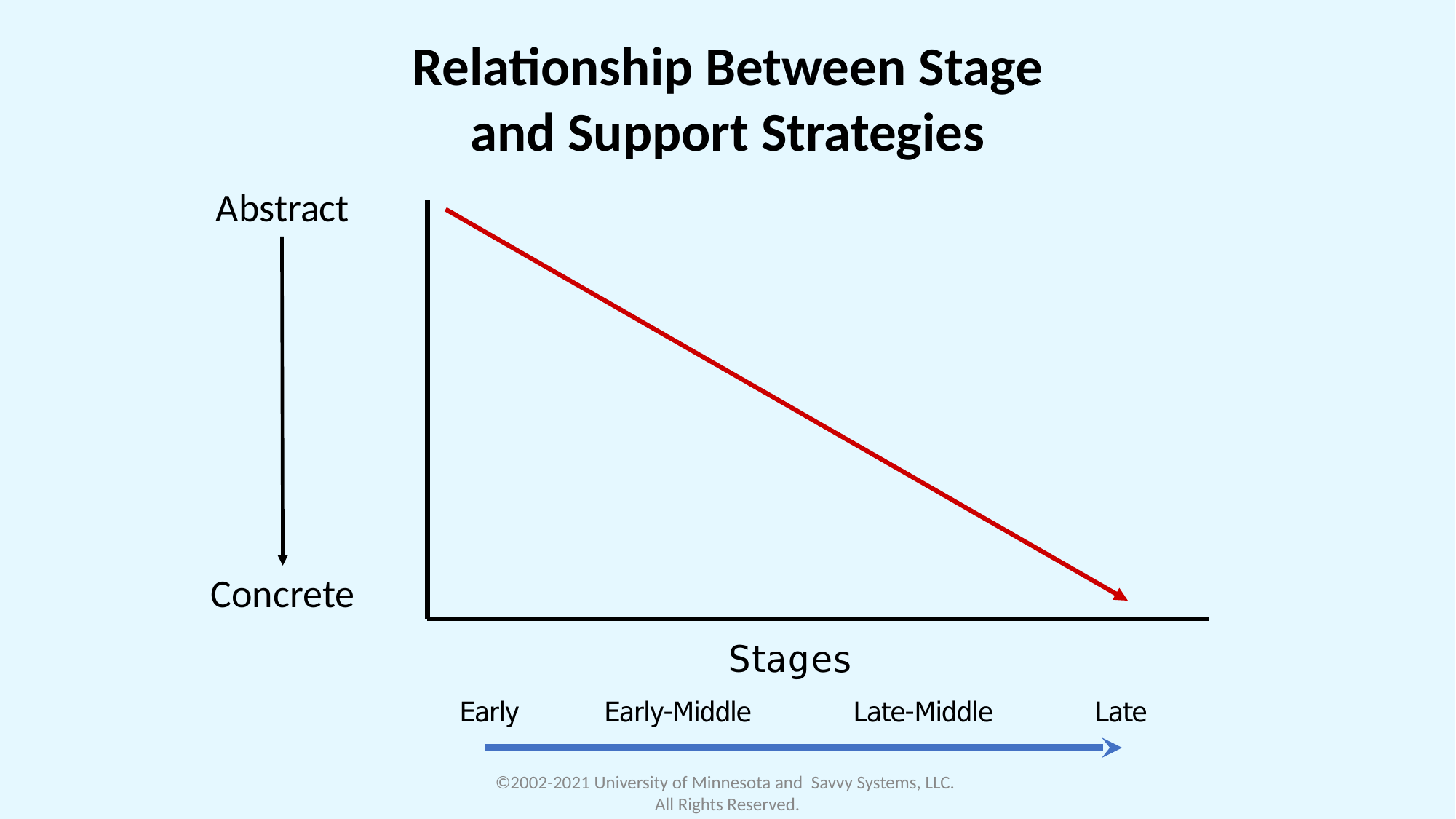

Relationship Between Stage
and Support Strategies
Abstract

Concrete
Stages
Early          Early-Middle            Late-Middle            Late
©2002-2021 University of Minnesota and  Savvy Systems, LLC.  All Rights Reserved.